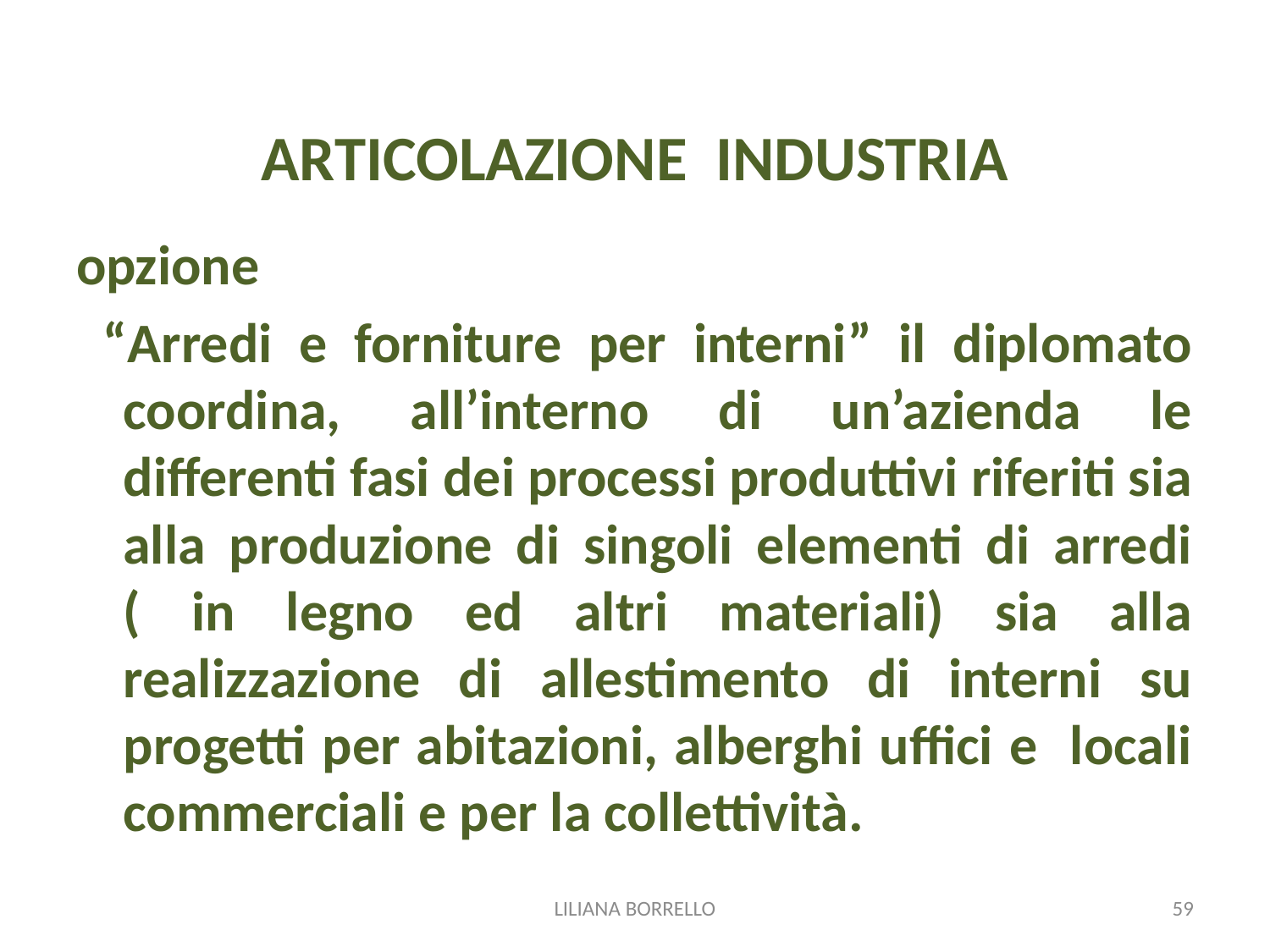

# ARTICOLAZIONE  INDUSTRIA
opzione
 “Arredi e forniture per interni” il diplomato coordina, all’interno di un’azienda le differenti fasi dei processi produttivi riferiti sia alla produzione di singoli elementi di arredi ( in legno ed altri materiali) sia alla realizzazione di allestimento di interni su progetti per abitazioni, alberghi uffici e  locali commerciali e per la collettività.

LILIANA BORRELLO
59